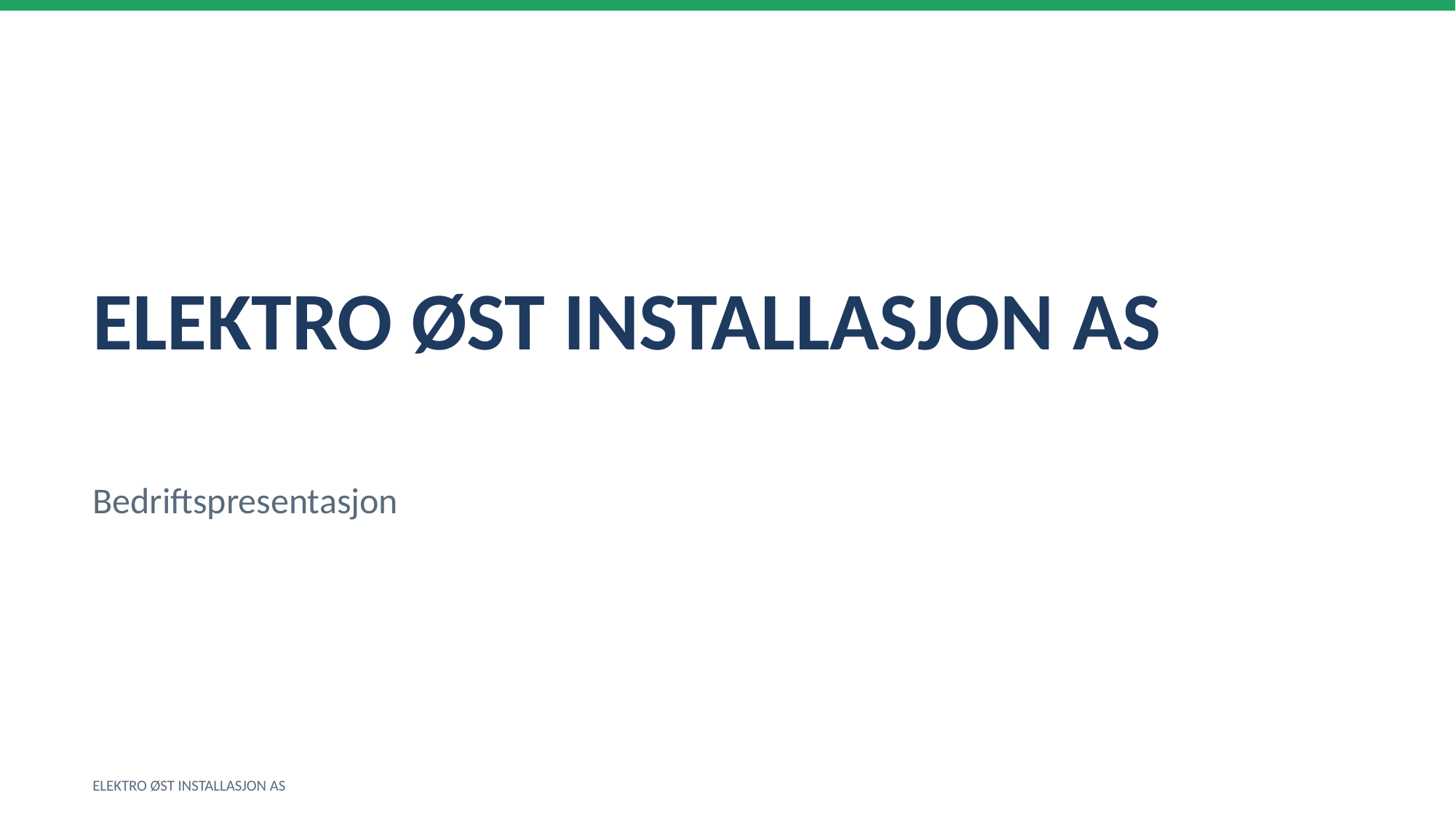

ELEKTRO ØST INSTALLASJON AS
Bedriftspresentasjon
ELEKTRO ØST INSTALLASJON AS